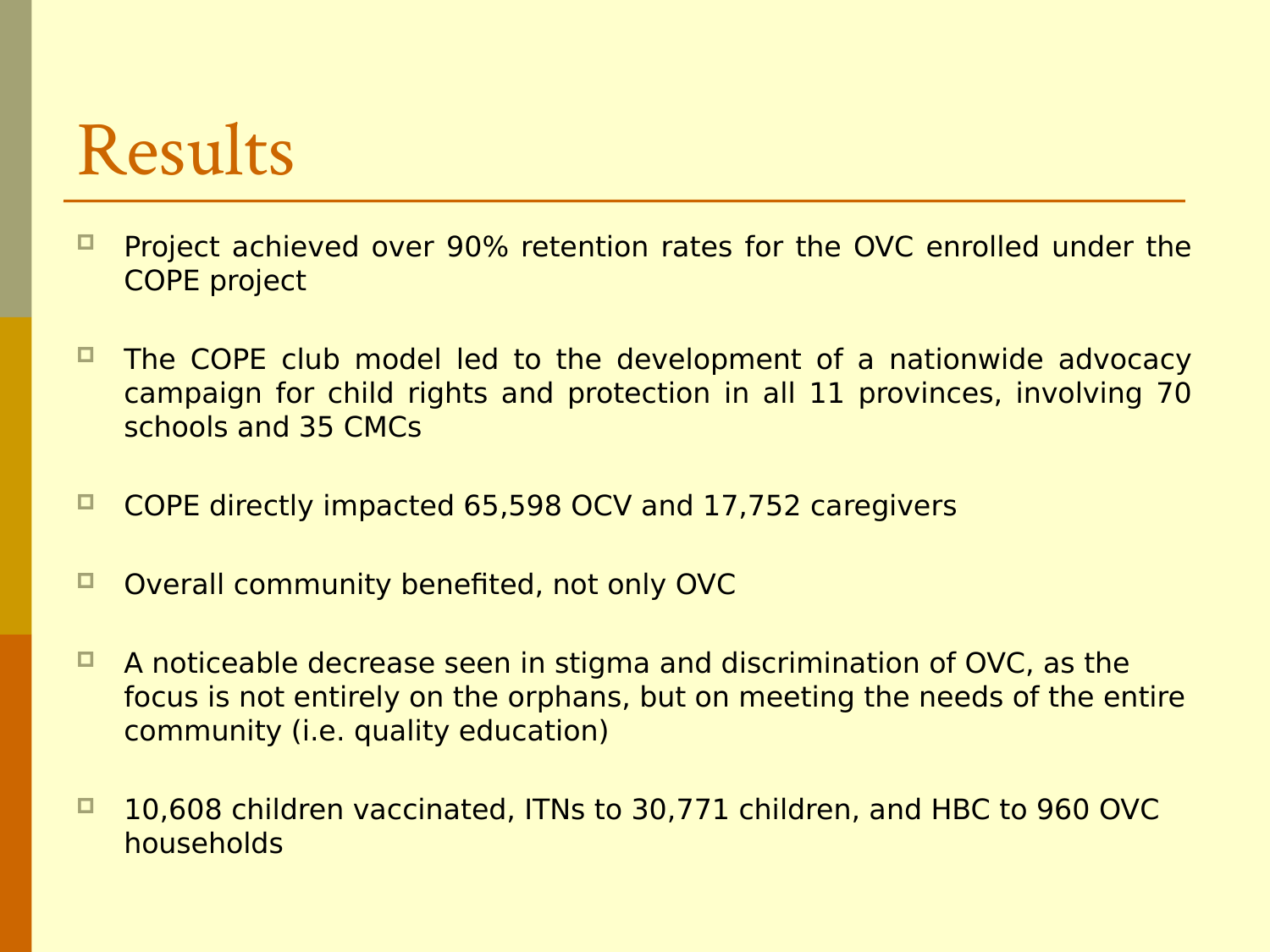

# Results
Project achieved over 90% retention rates for the OVC enrolled under the COPE project

The COPE club model led to the development of a nationwide advocacy campaign for child rights and protection in all 11 provinces, involving 70 schools and 35 CMCs

COPE directly impacted 65,598 OCV and 17,752 caregivers

Overall community benefited, not only OVC

A noticeable decrease seen in stigma and discrimination of OVC, as the focus is not entirely on the orphans, but on meeting the needs of the entire community (i.e. quality education)

10,608 children vaccinated, ITNs to 30,771 children, and HBC to 960 OVC households